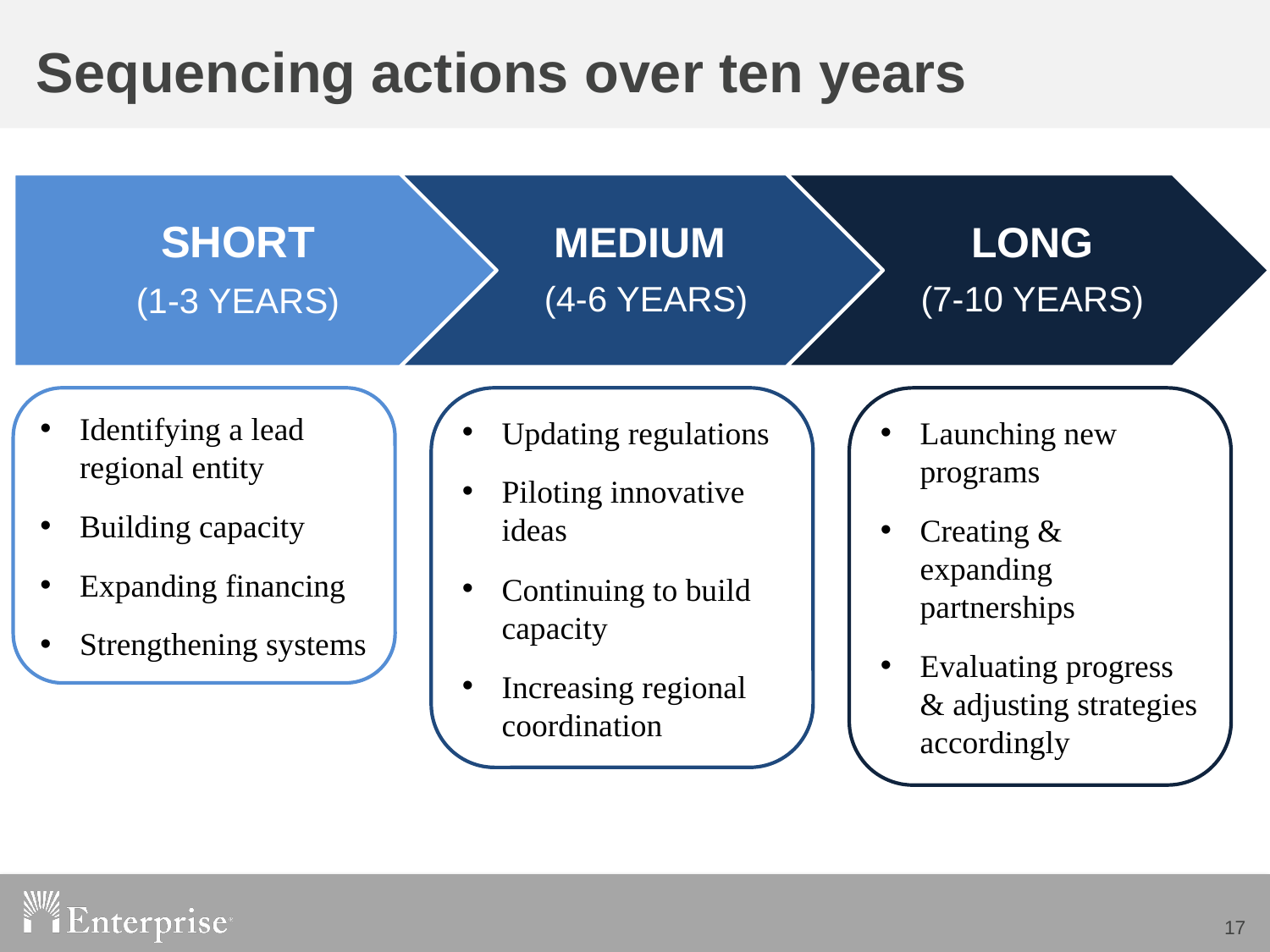

SHORT
(1-3 YEARS)
MEDIUM
(4-6 YEARS)
LONG
(7-10 YEARS)
Sequencing actions over ten years
Updating regulations
Piloting innovative ideas
Continuing to build capacity
Increasing regional coordination
Launching new programs
Creating & expanding partnerships
Evaluating progress & adjusting strategies accordingly
Identifying a lead regional entity
Building capacity
Expanding financing
Strengthening systems
17